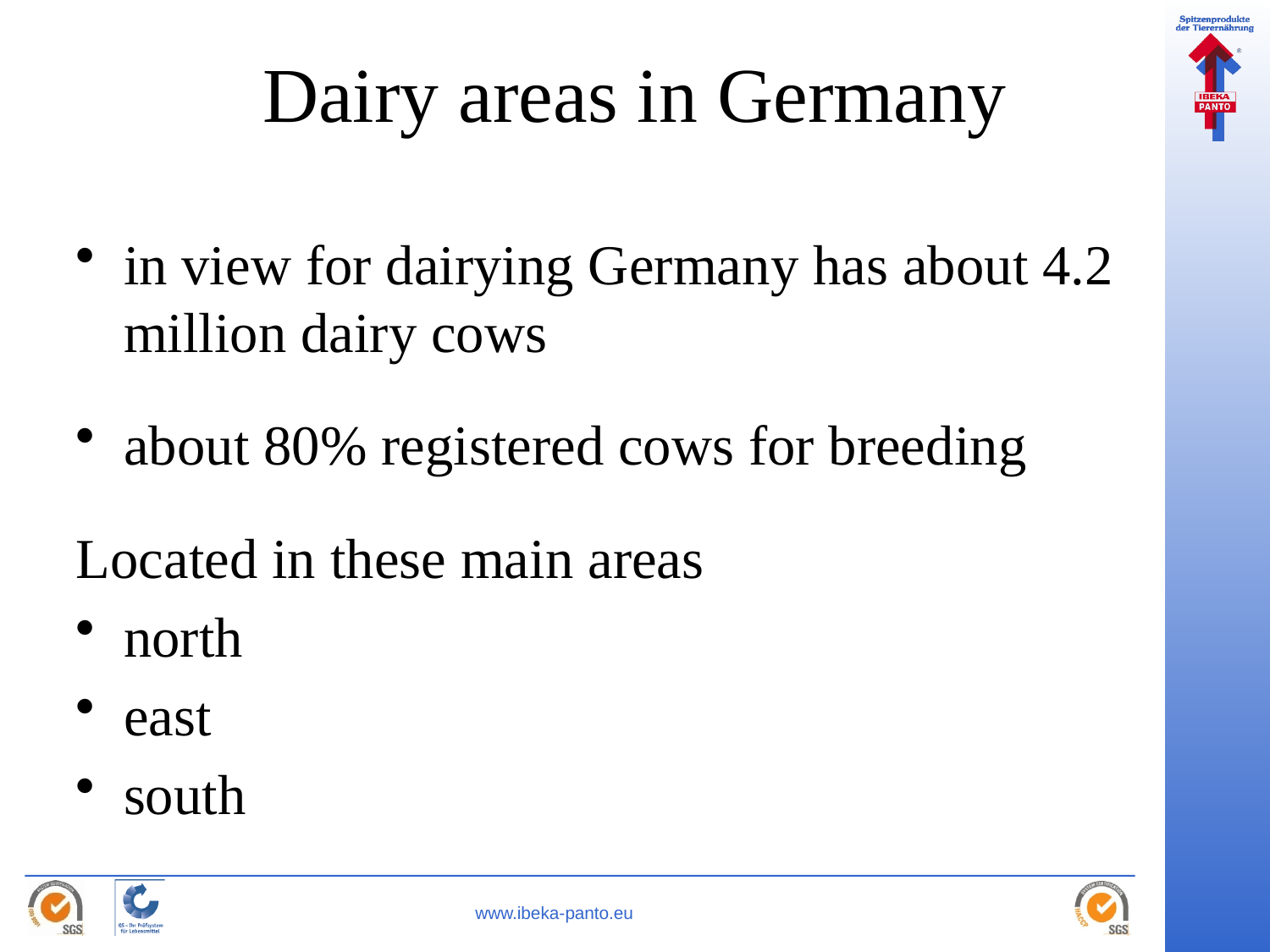

# Dairy areas in Germany
in view for dairying Germany has about 4.2 million dairy cows
about 80% registered cows for breeding
Located in these main areas
north
east
south